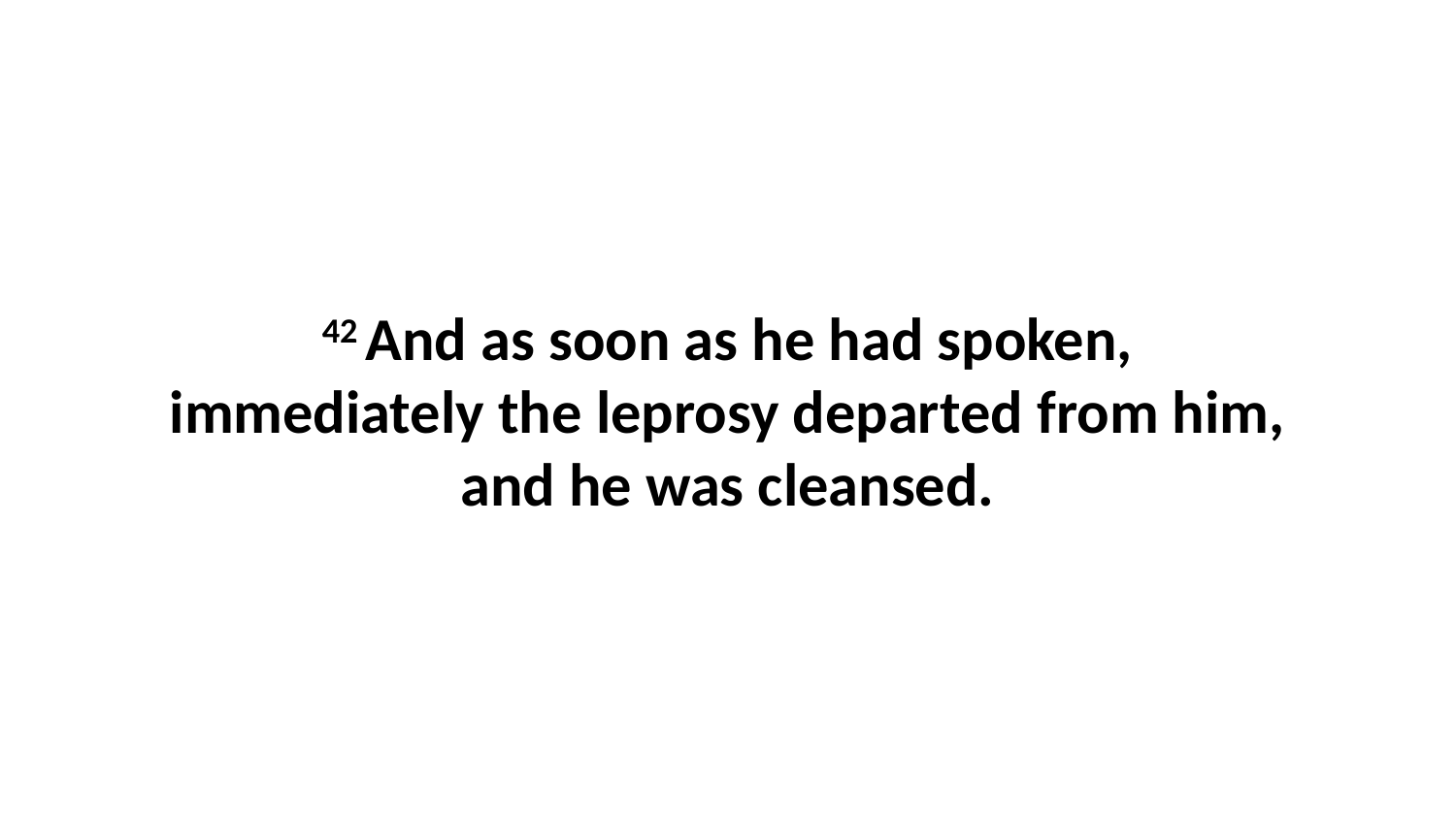

42 And as soon as he had spoken, immediately the leprosy departed from him, and he was cleansed.